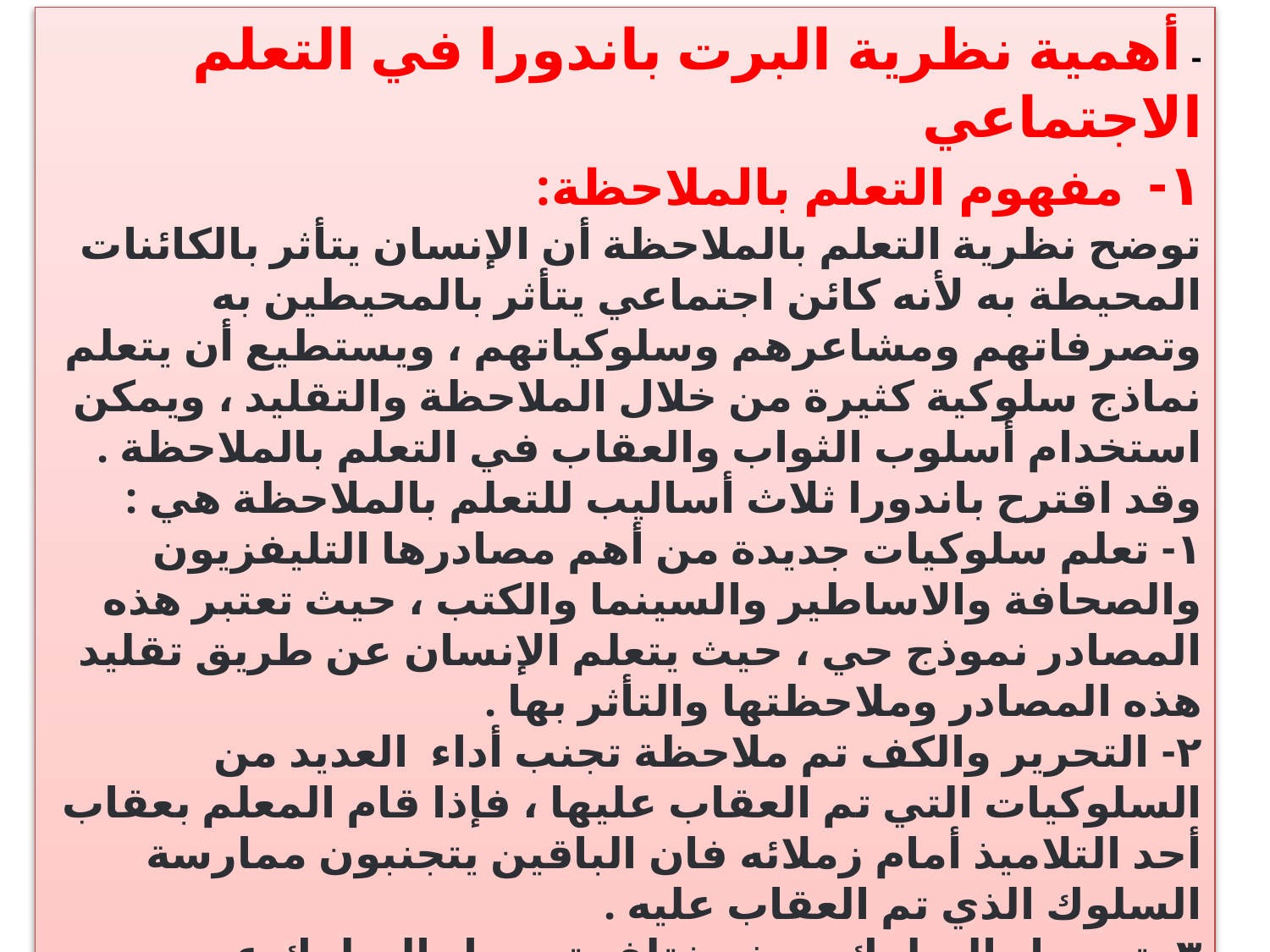

- أهمية نظرية البرت باندورا في التعلم الاجتماعي
١-  مفهوم التعلم بالملاحظة:
توضح نظرية التعلم بالملاحظة أن الإنسان يتأثر بالكائنات المحيطة به لأنه كائن اجتماعي يتأثر بالمحيطين به وتصرفاتهم ومشاعرهم وسلوكياتهم ، ويستطيع أن يتعلم نماذج سلوكية كثيرة من خلال الملاحظة والتقليد ، ويمكن استخدام أسلوب الثواب والعقاب في التعلم بالملاحظة .
وقد اقترح باندورا ثلاث أساليب للتعلم بالملاحظة هي :
١- تعلم سلوكيات جديدة من أهم مصادرها التليفزيون والصحافة والاساطير والسينما والكتب ، حيث تعتبر هذه المصادر نموذج حي ، حيث يتعلم الإنسان عن طريق تقليد هذه المصادر وملاحظتها والتأثر بها .
٢- التحرير والكف تم ملاحظة تجنب أداء  العديد من السلوكيات التي تم العقاب عليها ، فإذا قام المعلم بعقاب أحد التلاميذ أمام زملائه فان الباقين يتجنبون ممارسة السلوك الذي تم العقاب عليه .
٣- تسهيل السلوك حيث يختلف تسهيل السلوك عن تحريره وذلك لأن تسهيل السلوك يشمل على الاستجابات  المتعلمة غير المكفوفة والمقيدة والتي نادرا ما تحدث بسبب النسيان والابتعاد عنها، أما تحرير السلوك فيشمل على الاستجابات التي تعتبر سلوك سلبي ومرفوض من البيئة المحيطة.